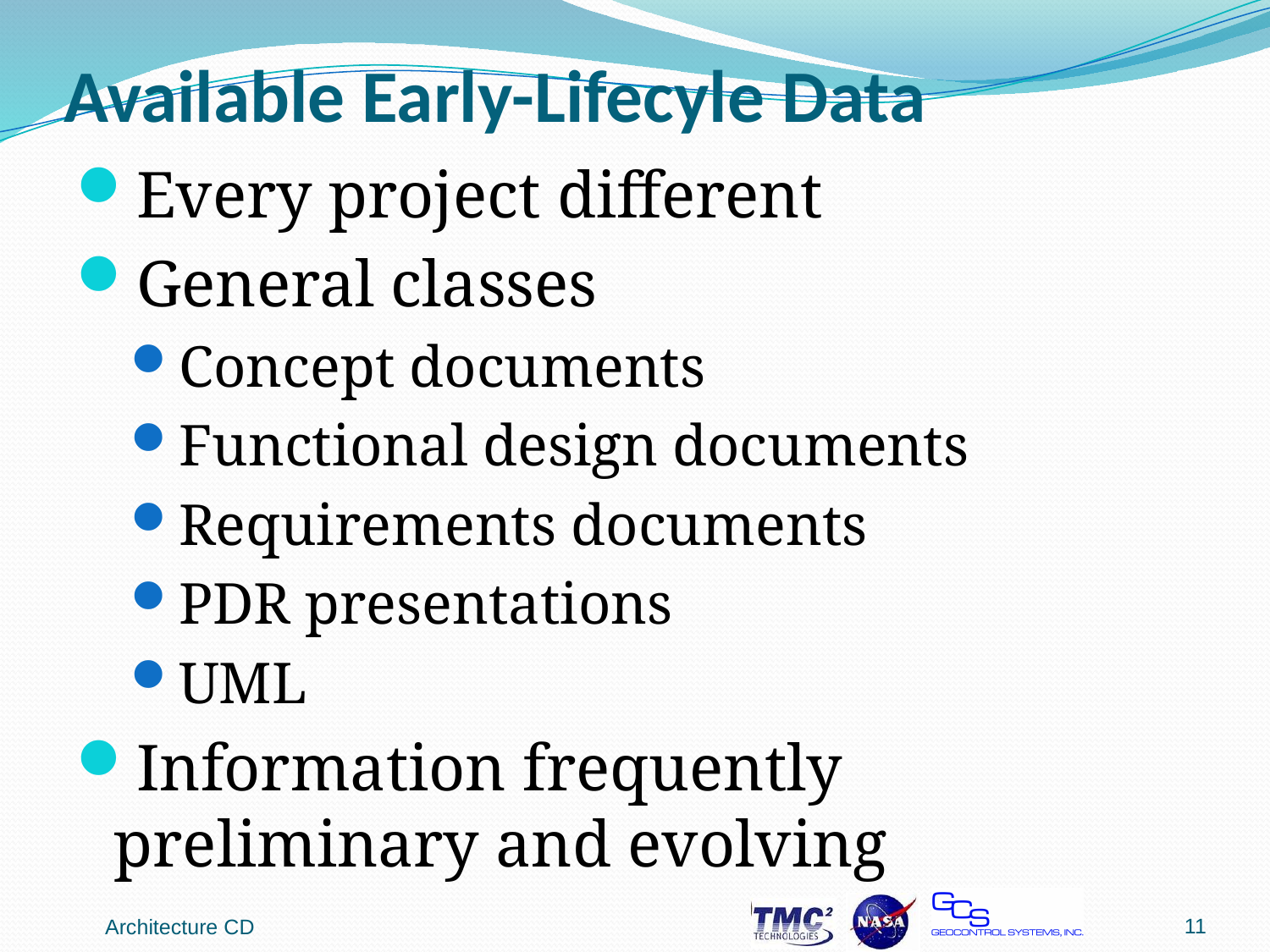

# Available Early-Lifecyle Data
Every project different
General classes
Concept documents
Functional design documents
Requirements documents
PDR presentations
UML
Information frequently preliminary and evolving
11
Architecture CD